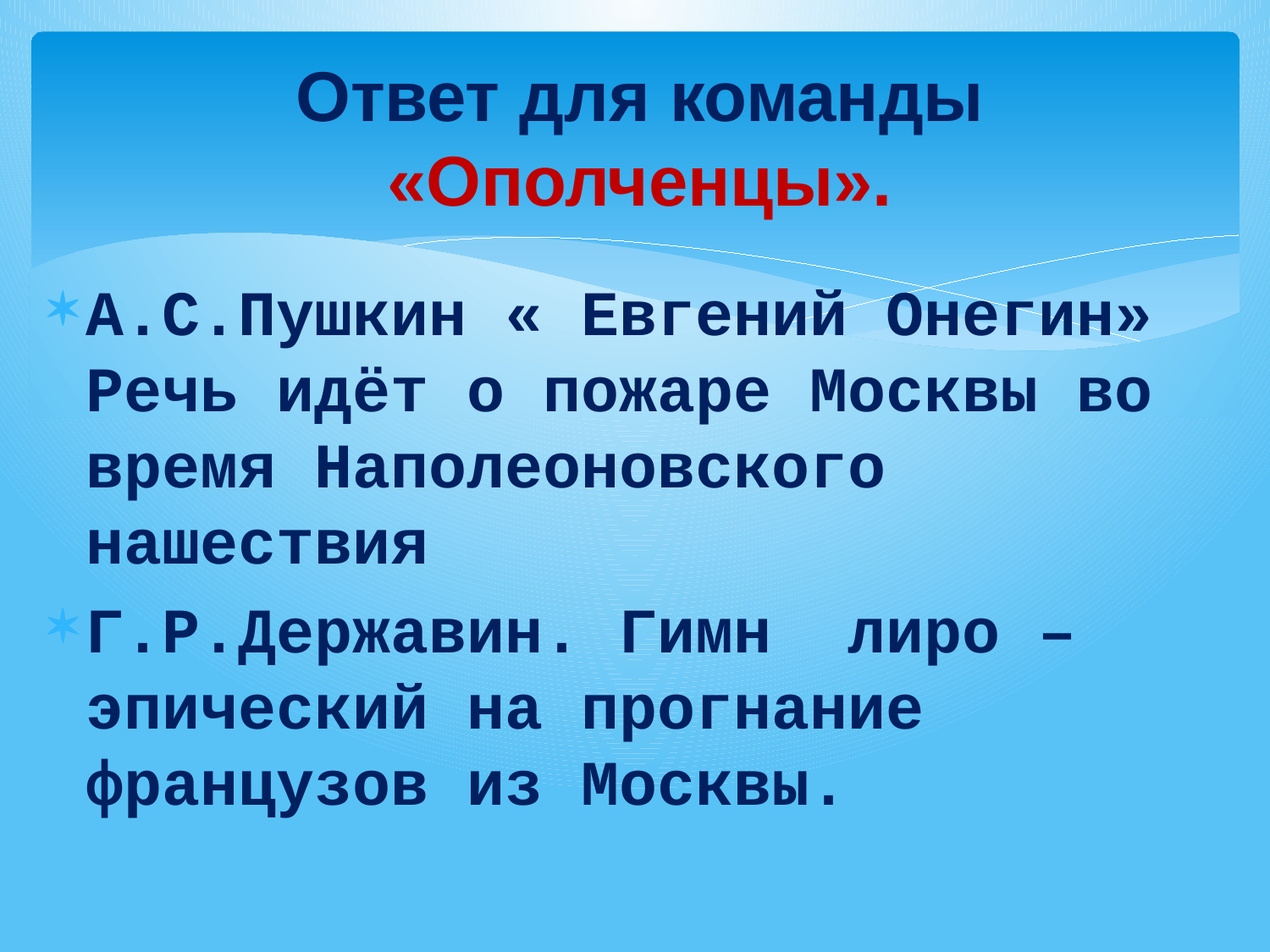

# Ответ для команды «Ополченцы».
А.С.Пушкин « Евгений Онегин» Речь идёт о пожаре Москвы во время Наполеоновского нашествия
Г.Р.Державин. Гимн  лиро – эпический на прогнание  французов из Москвы.